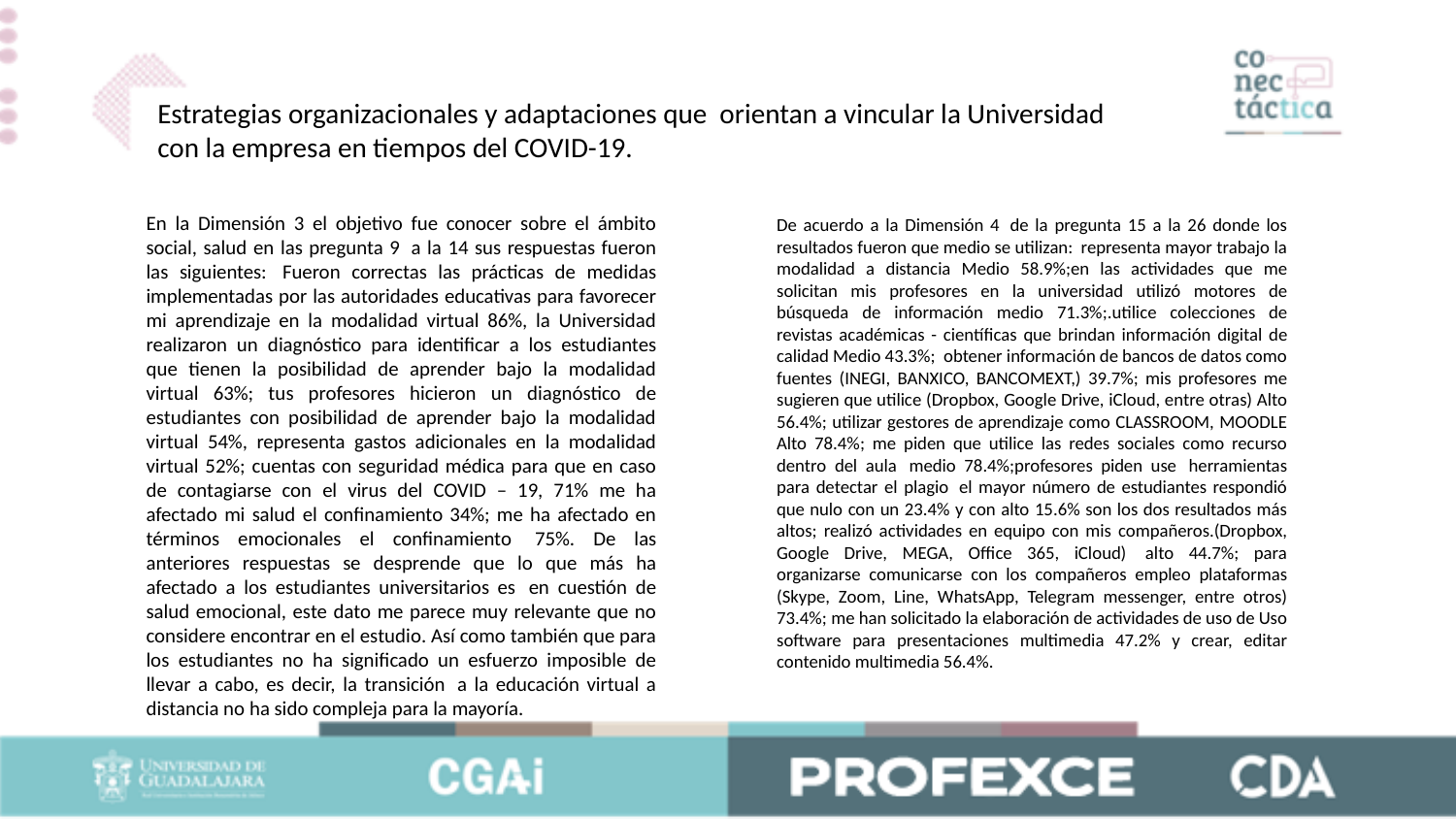

Estrategias organizacionales y adaptaciones que  orientan a vincular la Universidad con la empresa en tiempos del COVID-19.
En la Dimensión 3 el objetivo fue conocer sobre el ámbito social, salud en las pregunta 9  a la 14 sus respuestas fueron las siguientes:  Fueron correctas las prácticas de medidas implementadas por las autoridades educativas para favorecer mi aprendizaje en la modalidad virtual 86%, la Universidad realizaron un diagnóstico para identificar a los estudiantes que tienen la posibilidad de aprender bajo la modalidad virtual 63%; tus profesores hicieron un diagnóstico de estudiantes con posibilidad de aprender bajo la modalidad virtual 54%, representa gastos adicionales en la modalidad virtual 52%; cuentas con seguridad médica para que en caso de contagiarse con el virus del COVID – 19, 71% me ha afectado mi salud el confinamiento 34%; me ha afectado en términos emocionales el confinamiento  75%. De las anteriores respuestas se desprende que lo que más ha afectado a los estudiantes universitarios es  en cuestión de salud emocional, este dato me parece muy relevante que no considere encontrar en el estudio. Así como también que para los estudiantes no ha significado un esfuerzo imposible de llevar a cabo, es decir, la transición  a la educación virtual a distancia no ha sido compleja para la mayoría.
De acuerdo a la Dimensión 4  de la pregunta 15 a la 26 donde los resultados fueron que medio se utilizan:  representa mayor trabajo la modalidad a distancia Medio 58.9%;en las actividades que me solicitan mis profesores en la universidad utilizó motores de búsqueda de información medio 71.3%;.utilice colecciones de revistas académicas - científicas que brindan información digital de calidad Medio 43.3%;  obtener información de bancos de datos como fuentes (INEGI, BANXICO, BANCOMEXT,) 39.7%; mis profesores me sugieren que utilice (Dropbox, Google Drive, iCloud, entre otras) Alto 56.4%; utilizar gestores de aprendizaje como CLASSROOM, MOODLE Alto 78.4%; me piden que utilice las redes sociales como recurso dentro del aula  medio 78.4%;profesores piden use  herramientas para detectar el plagio  el mayor número de estudiantes respondió que nulo con un 23.4% y con alto 15.6% son los dos resultados más altos; realizó actividades en equipo con mis compañeros.(Dropbox, Google Drive, MEGA, Office 365, iCloud)  alto 44.7%; para organizarse comunicarse con los compañeros empleo plataformas (Skype, Zoom, Line, WhatsApp, Telegram messenger, entre otros) 73.4%; me han solicitado la elaboración de actividades de uso de Uso software para presentaciones multimedia 47.2% y crear, editar contenido multimedia 56.4%.